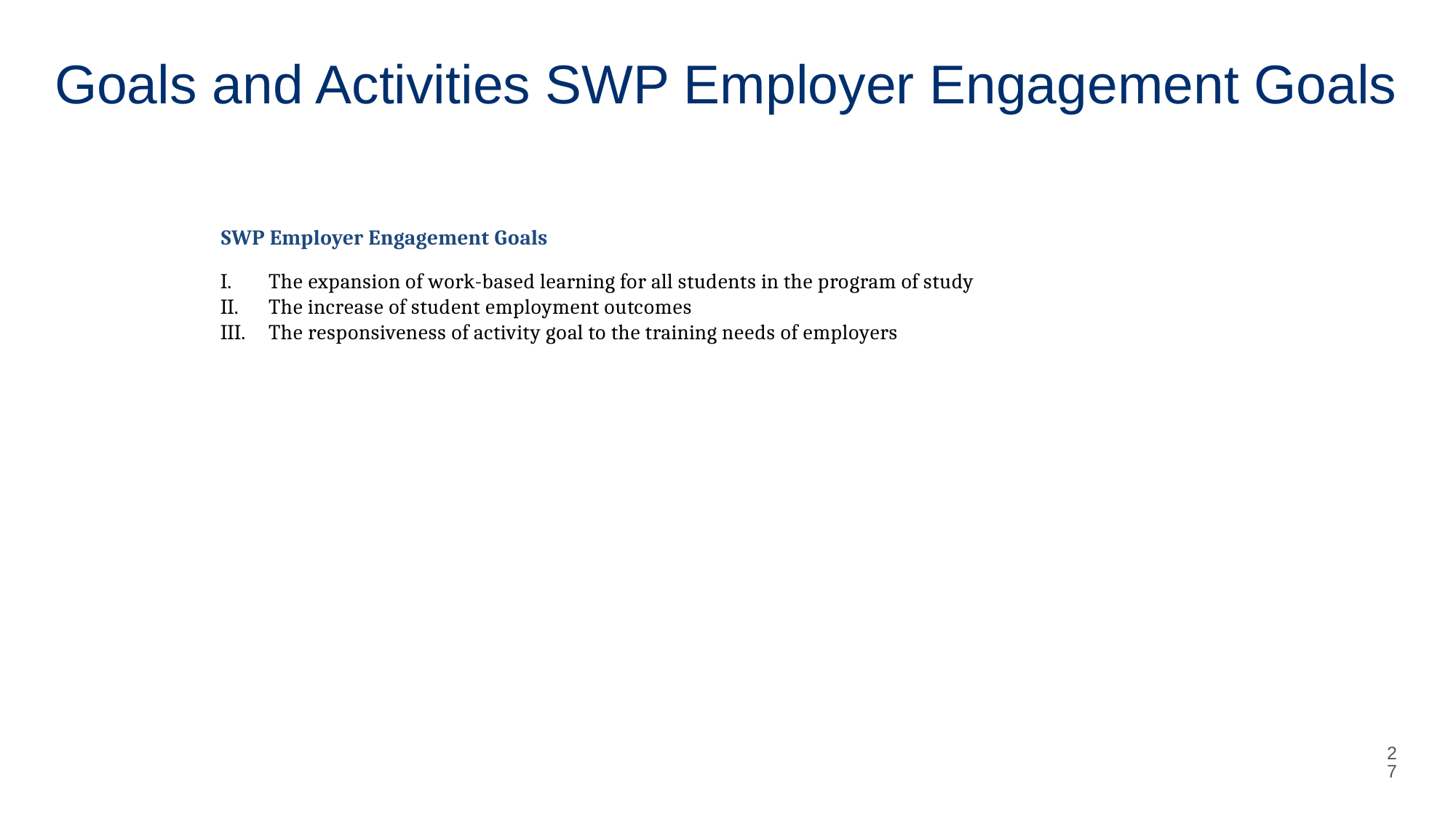

Goals and Activities SWP Employer Engagement Goals
SWP Employer Engagement Goals
The expansion of work-based learning for all students in the program of study
The increase of student employment outcomes
The responsiveness of activity goal to the training needs of employers
27